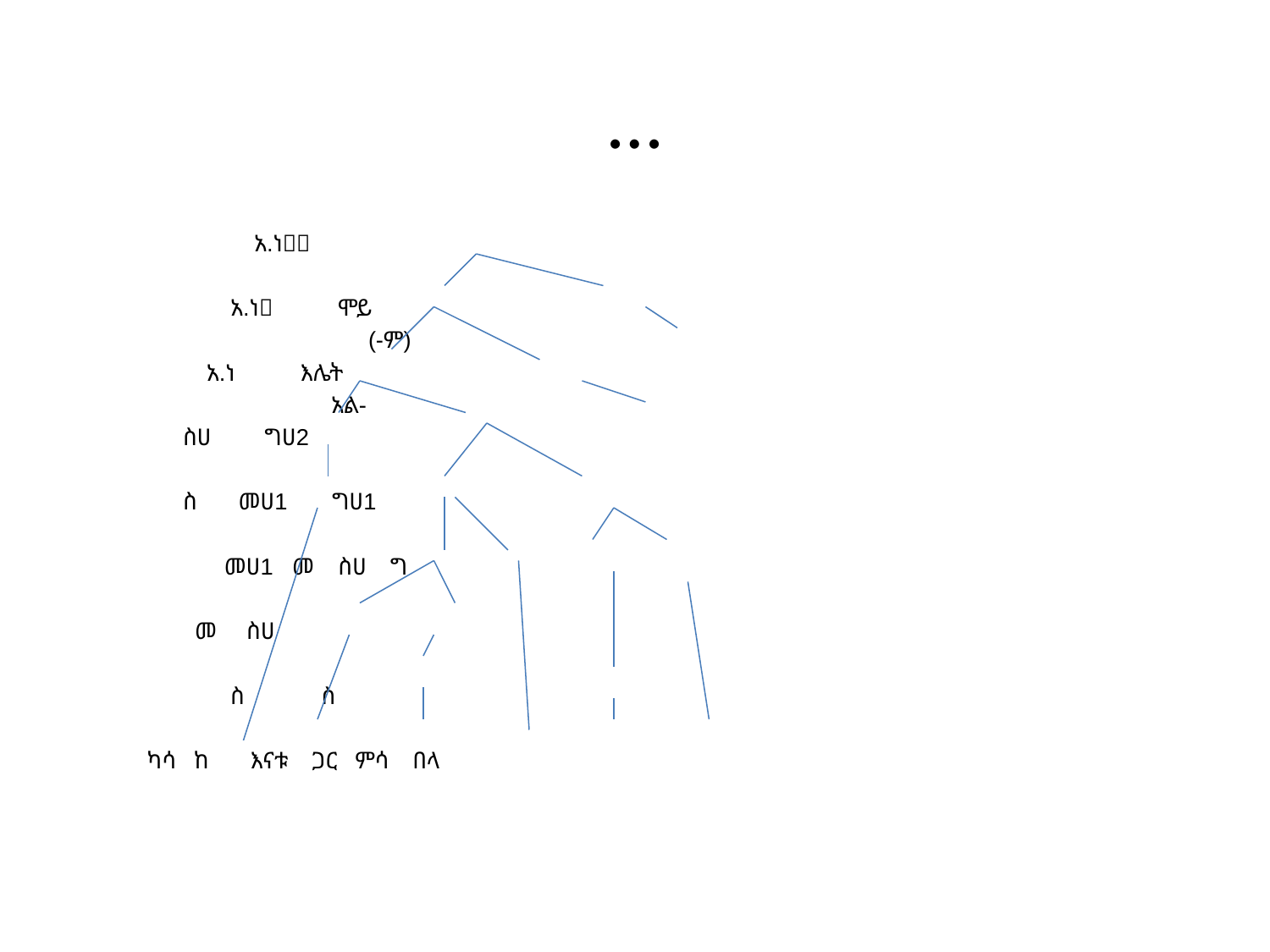

# …
                              አ.ነ′′

                          አ.ነ′           ሞይ
                                              (-ም)
                      አ.ነ           እሌት
                                           አል-
                  ስሀ         ግሀ2

                  ስ       መሀ1       ግሀ1

                         መሀ1   መ    ስሀ    ግ

                    መ     ስሀ

                          ስ             ስ

            ካሳ   ከ       እናቱ    ጋር   ምሳ    በላ